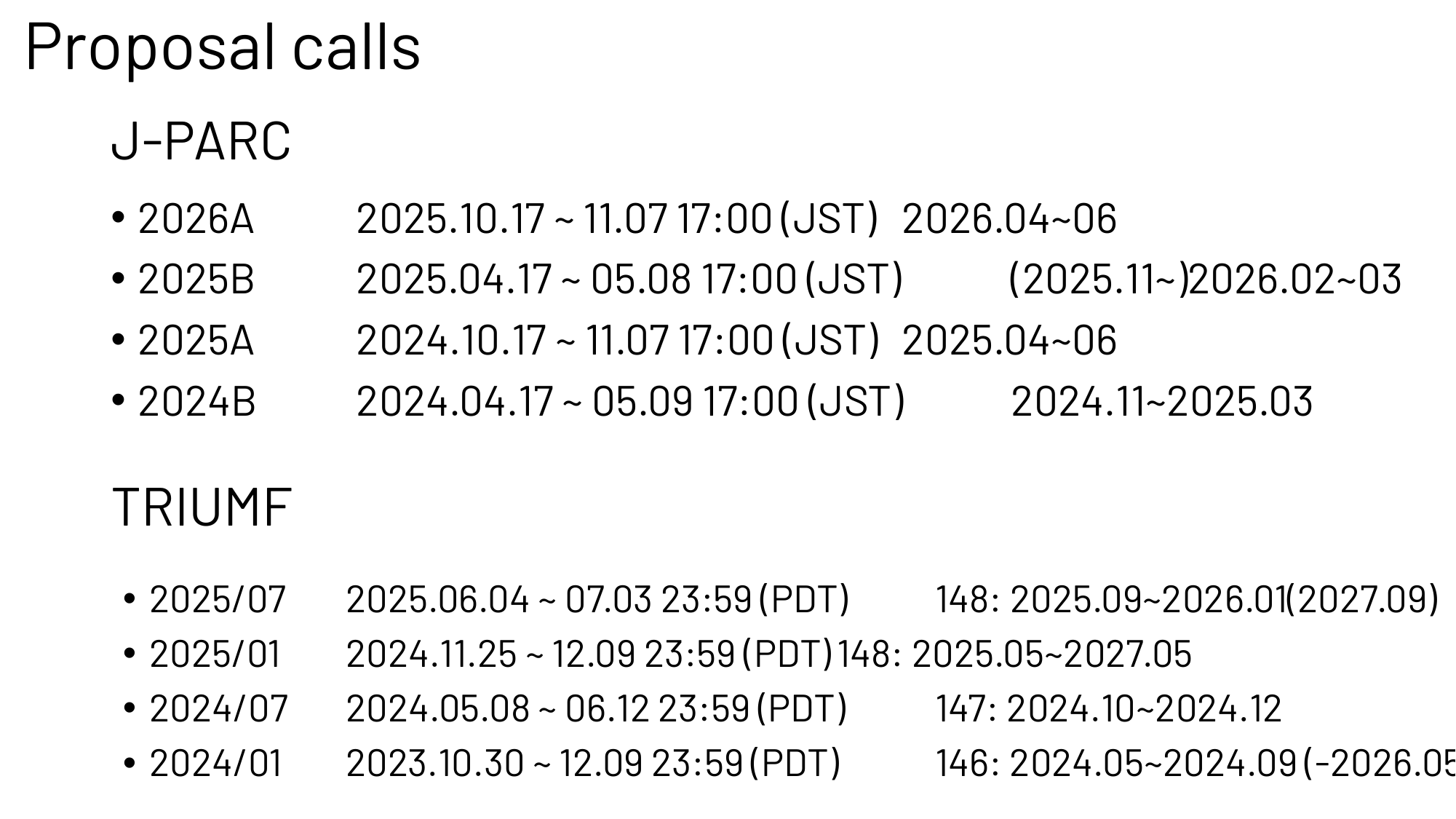

Proposal calls
# J-PARC
2026A	2025.10.17 ~ 11.07 17:00 (JST)	2026.04~06
2025B	2025.04.17 ~ 05.08 17:00 (JST) 	(2025.11~)2026.02~03
2025A	2024.10.17 ~ 11.07 17:00 (JST)	2025.04~06
2024B	2024.04.17 ~ 05.09 17:00 (JST)	2024.11~2025.03
TRIUMF
2025/07	2025.06.04 ~ 07.03 23:59 (PDT)	148: 2025.09~2026.01(2027.09)
2025/01	2024.11.25 ~ 12.09 23:59 (PDT)	148: 2025.05~2027.05
2024/07	2024.05.08 ~ 06.12 23:59 (PDT)	147: 2024.10~2024.12
2024/01	2023.10.30 ~ 12.09 23:59 (PDT) 	146: 2024.05~2024.09 (-2026.05)